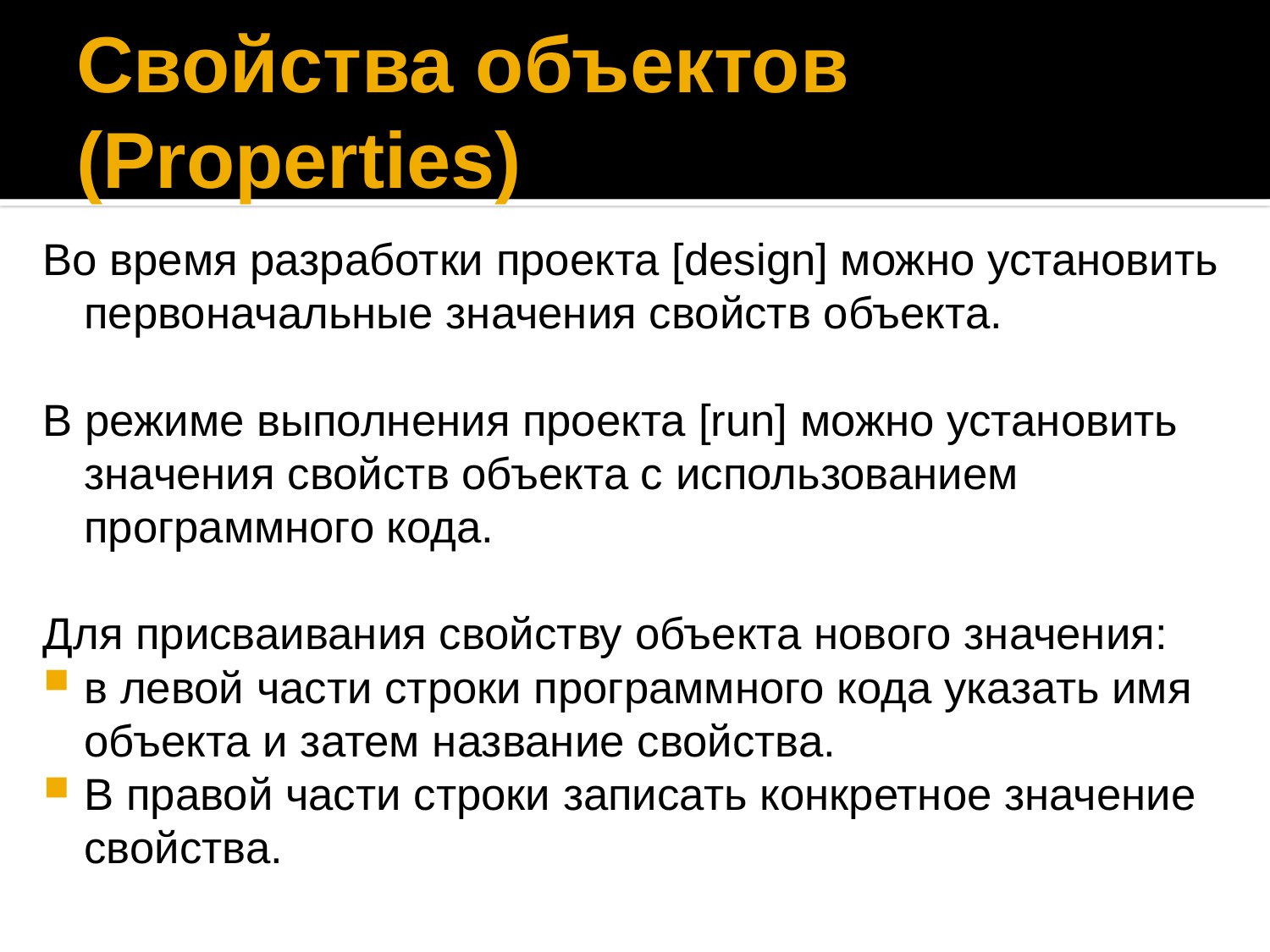

# Свойства объектов (Properties)
Во время разработки проекта [design] можно установить первоначальные значения свойств объекта.

В режиме выполнения проекта [run] можно установить значения свойств объекта с использованием программного кода.

Для присваивания свойству объекта нового значения:
в левой части строки программного кода указать имя объекта и затем название свойства.
В правой части строки записать конкретное значение свойства.